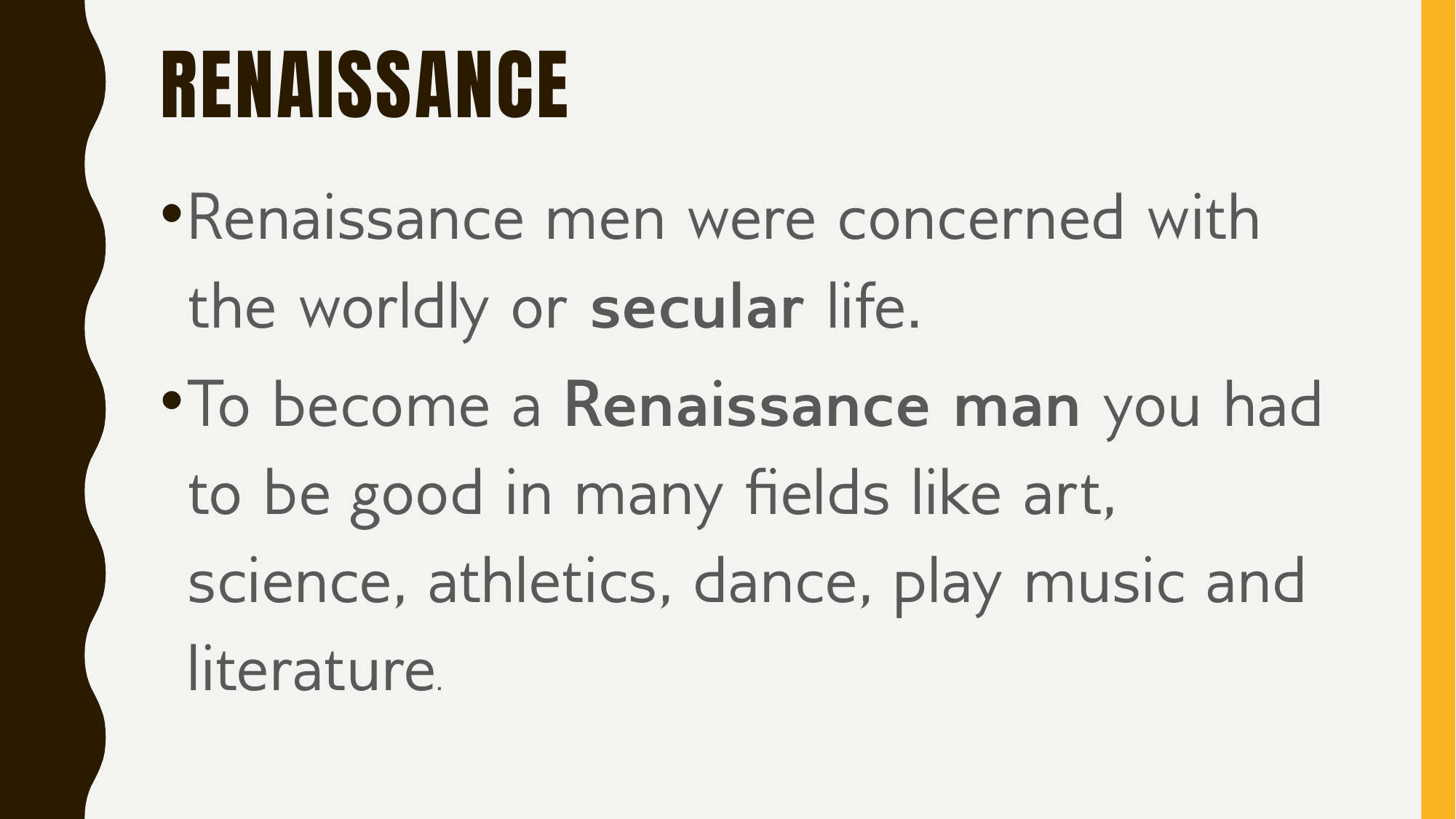

# Renaissance
Renaissance men were concerned with the worldly or secular life.
To become a Renaissance man you had to be good in many fields like art, science, athletics, dance, play music and literature.